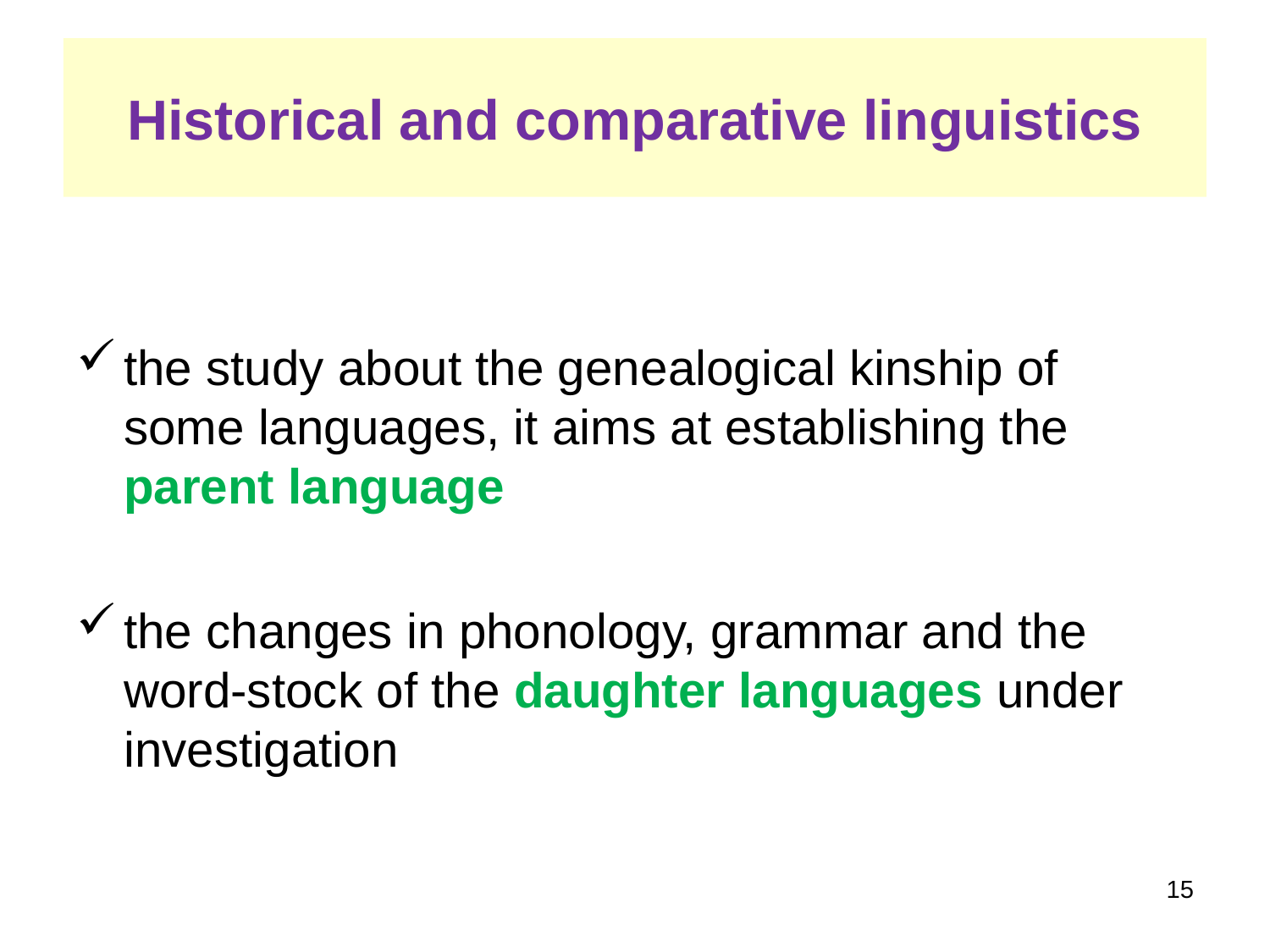

Historical and comparative linguistics

the study about the genealogical kinship of some languages, it aims at establishing the parent language

the changes in phonology, grammar and the word-stock of the daughter languages under investigation
15